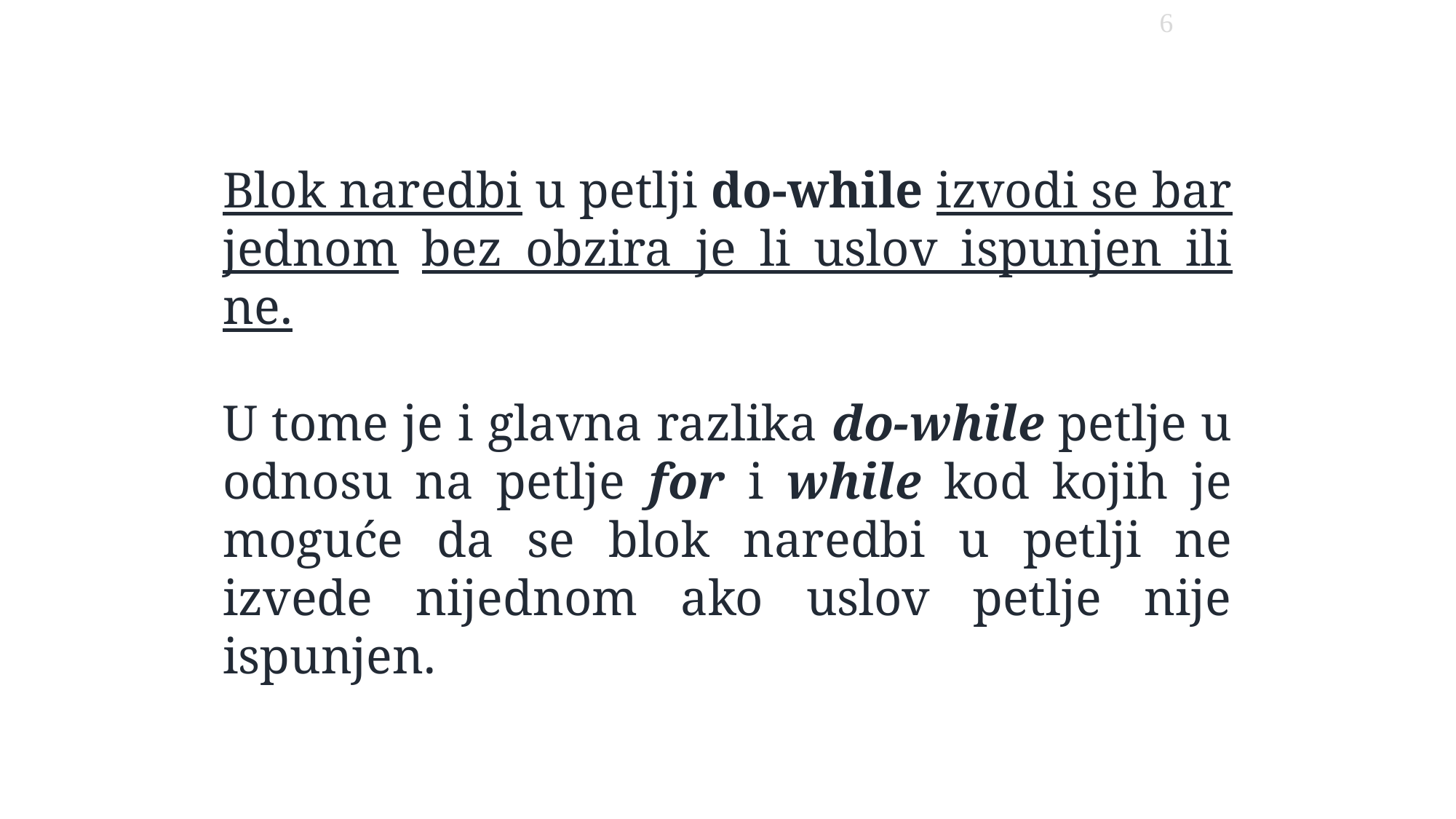

6
Blok naredbi u petlji do-while izvodi se bar jednom bez obzira je li uslov ispunjen ili ne.

U tome je i glavna razlika do-while petlje u odnosu na petlje for i while kod kojih je moguće da se blok naredbi u petlji ne izvede nijednom ako uslov petlje nije ispunjen.